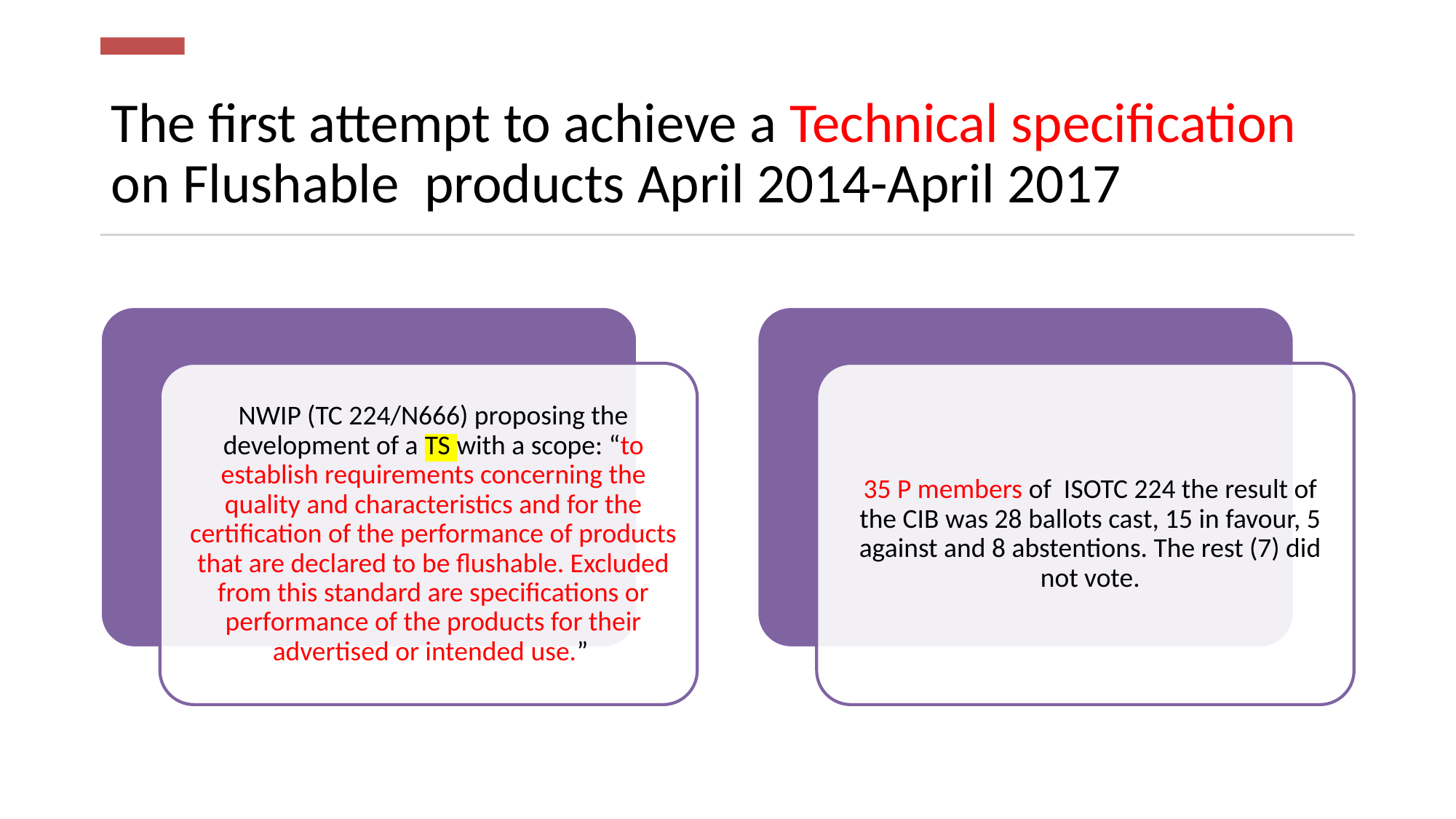

The first attempt to achieve a Technical specification on Flushable  products April 2014-April 2017

NWIP (TC 224/N666) proposing the development of a TS with a scope: “to establish requirements concerning the quality and characteristics and for the certification of the performance of products that are declared to be flushable. Excluded from this standard are specifications or performance of the products for their advertised or intended use.”
35 P members of  ISOTC 224 the result of the CIB was 28 ballots cast, 15 in favour, 5 against and 8 abstentions. The rest (7) did not vote.